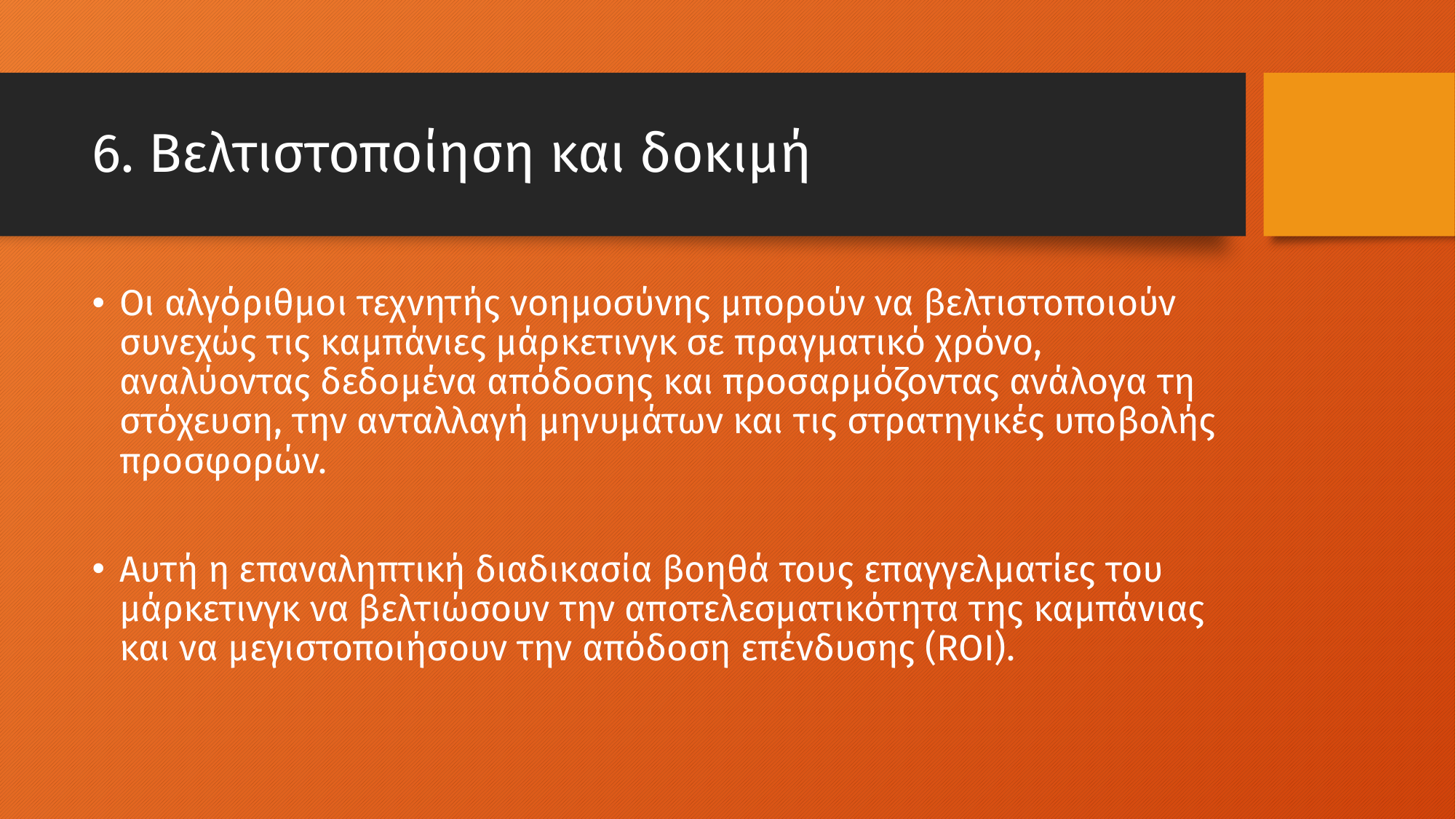

# 6. Βελτιστοποίηση και δοκιμή
Οι αλγόριθμοι τεχνητής νοημοσύνης μπορούν να βελτιστοποιούν συνεχώς τις καμπάνιες μάρκετινγκ σε πραγματικό χρόνο, αναλύοντας δεδομένα απόδοσης και προσαρμόζοντας ανάλογα τη στόχευση, την ανταλλαγή μηνυμάτων και τις στρατηγικές υποβολής προσφορών.

Αυτή η επαναληπτική διαδικασία βοηθά τους επαγγελματίες του μάρκετινγκ να βελτιώσουν την αποτελεσματικότητα της καμπάνιας και να μεγιστοποιήσουν την απόδοση επένδυσης (ROI).